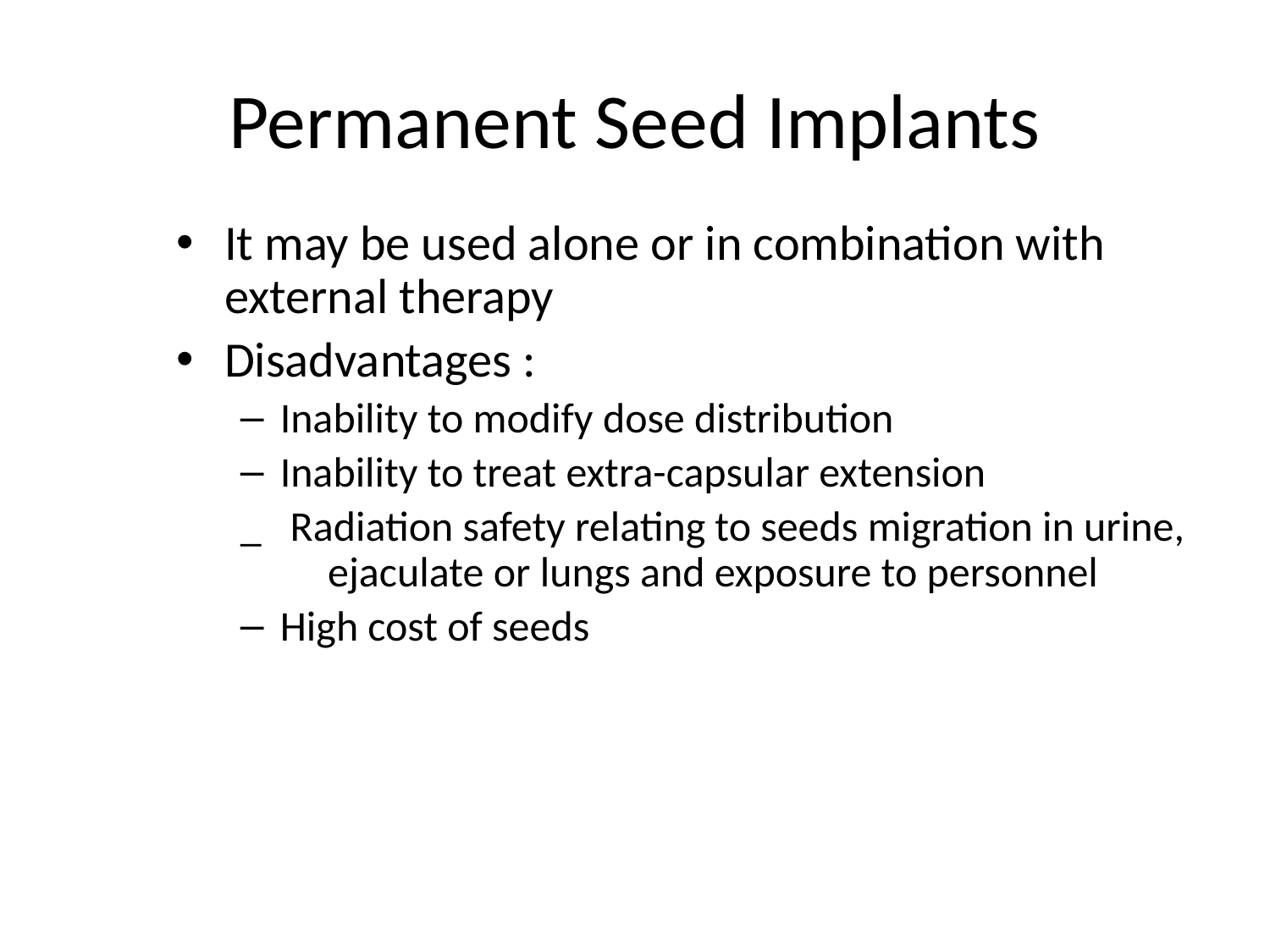

# Permanent Seed Implants
It may be used alone or in combination with external therapy
Disadvantages :
Inability to modify dose distribution
Inability to treat extra-capsular extension
_   Radiation safety relating to seeds migration in urine,          ejaculate or lungs and exposure to personnel
High cost of seeds